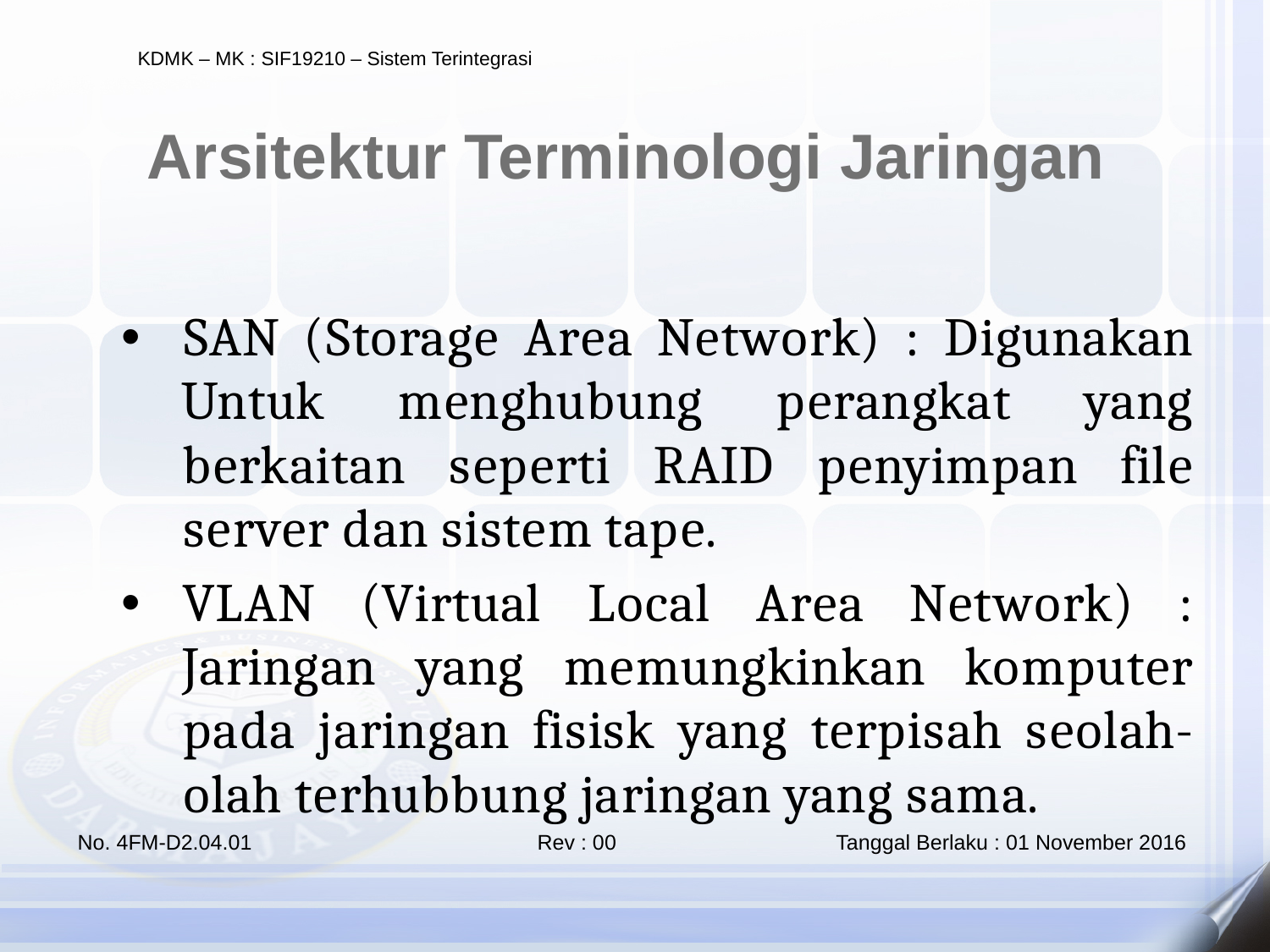

Arsitektur Terminologi Jaringan

SAN (Storage Area Network) : Digunakan Untuk menghubung perangkat yang berkaitan seperti RAID penyimpan file server dan sistem tape.
VLAN (Virtual Local Area Network) : Jaringan yang memungkinkan komputer pada jaringan fisisk yang terpisah seolah-olah terhubbung jaringan yang sama.